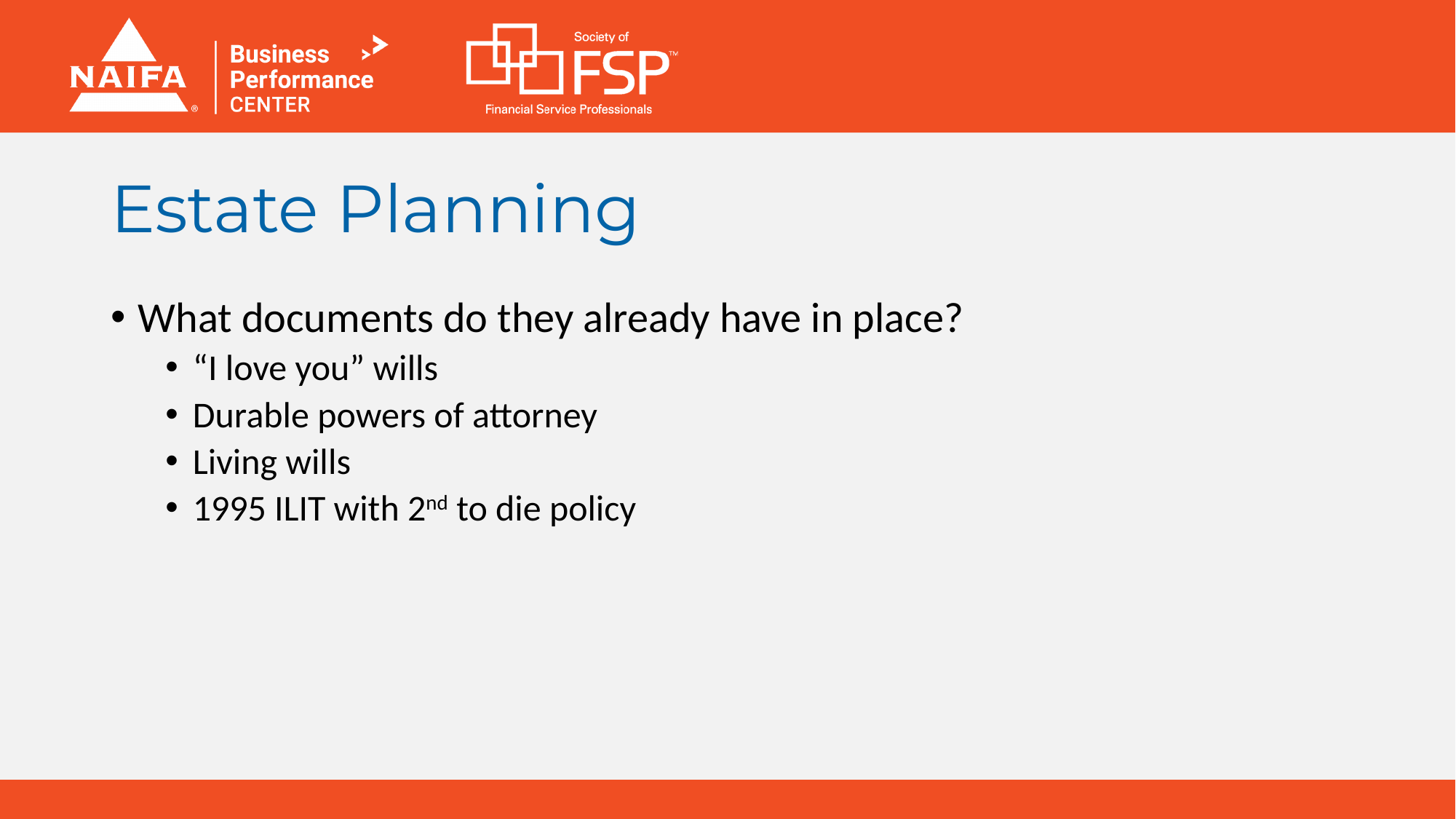

# Estate Planning
What documents do they already have in place?
“I love you” wills
Durable powers of attorney
Living wills
1995 ILIT with 2nd to die policy